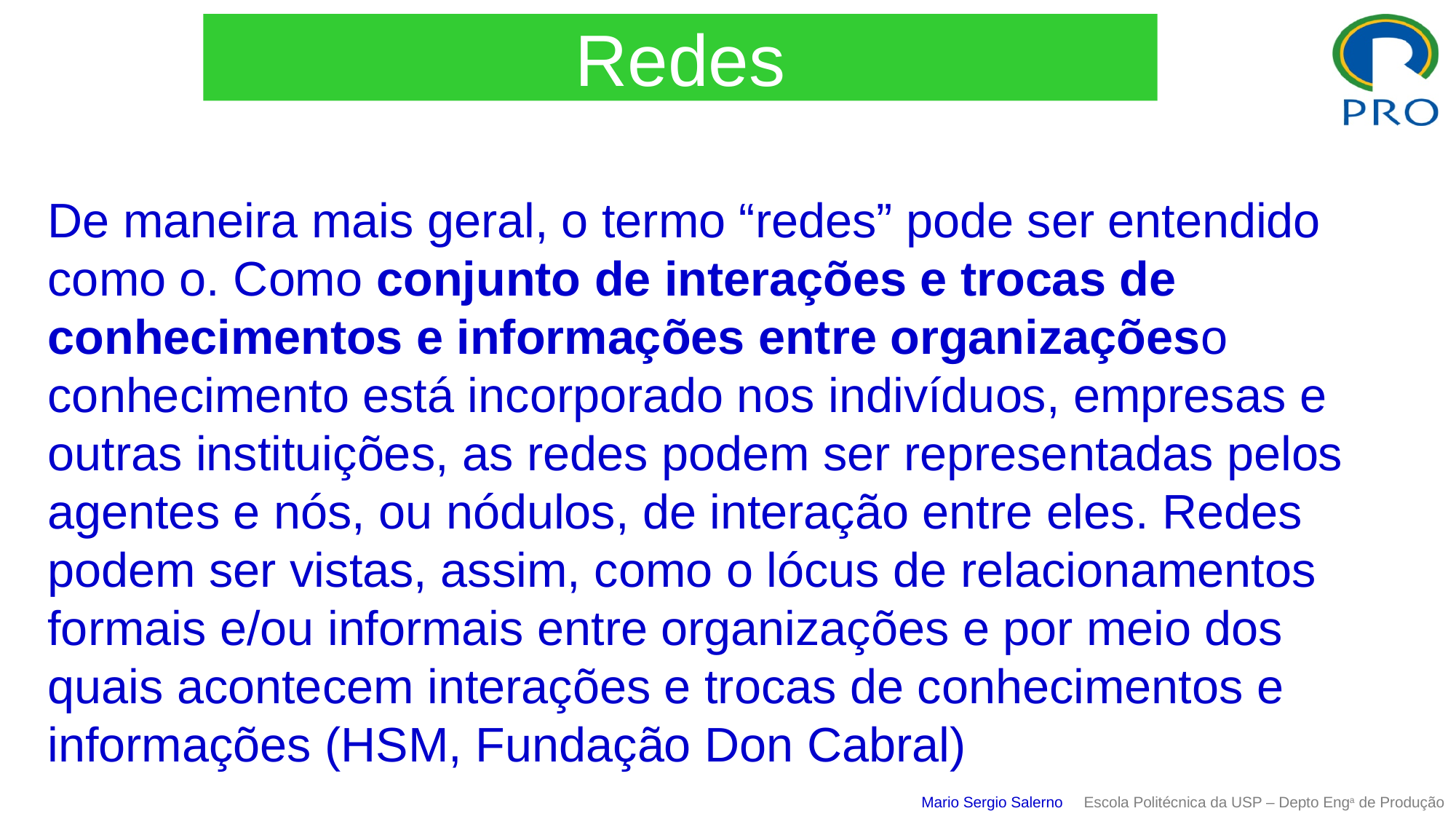

# Redes
De maneira mais geral, o termo “redes” pode ser entendido como o. Como conjunto de interações e trocas de conhecimentos e informações entre organizaçõeso conhecimento está incorporado nos indivíduos, empresas e outras instituições, as redes podem ser representadas pelos agentes e nós, ou nódulos, de interação entre eles. Redes  podem ser vistas, assim, como o lócus de relacionamentos formais e/ou informais entre organizações e por meio dos quais acontecem interações e trocas de conhecimentos e informações (HSM, Fundação Don Cabral)

Mario Sergio Salerno     Escola Politécnica da USP – Depto Enga de Produção